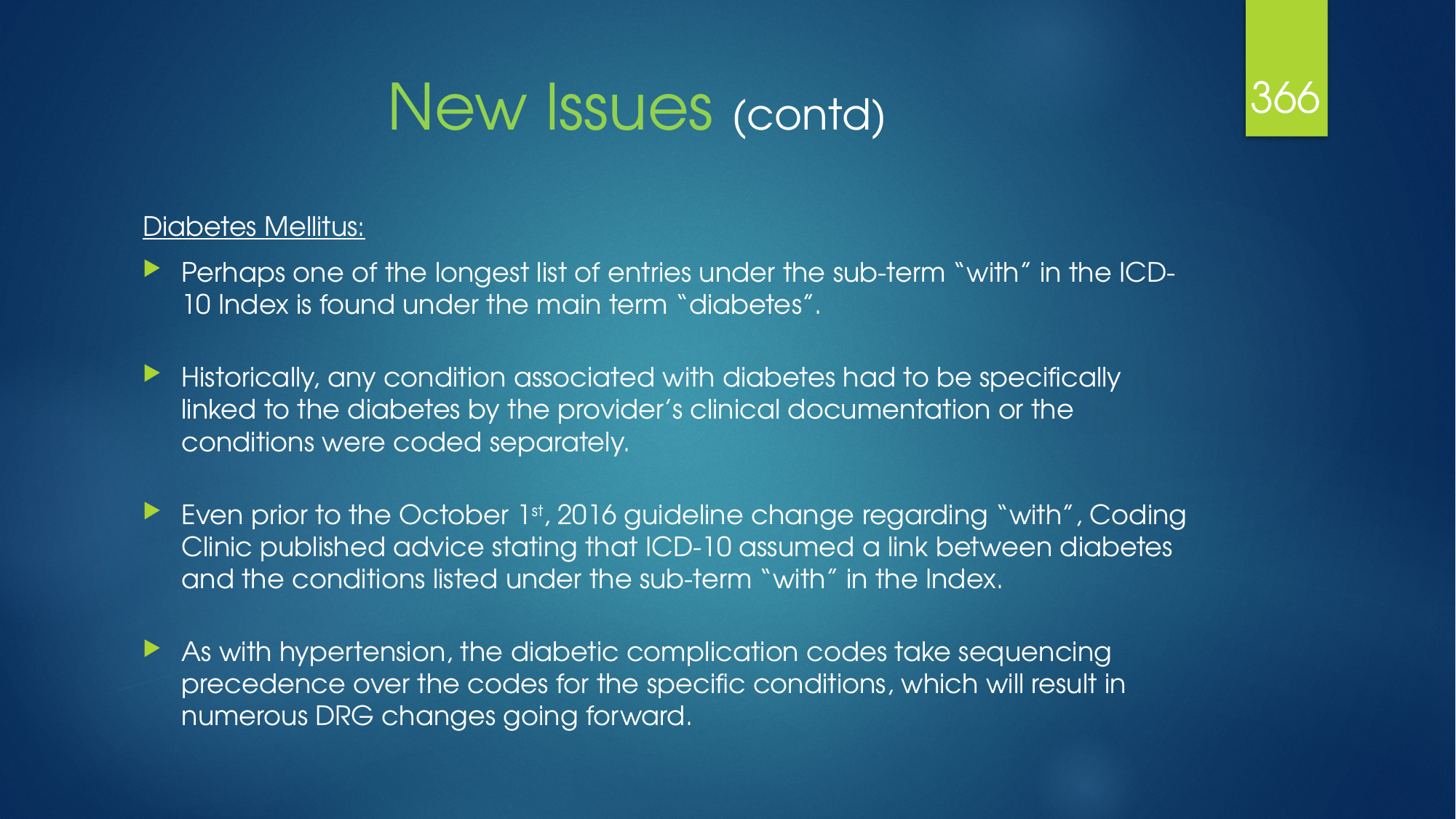

366
# New Issues (contd)
Diabetes Mellitus:
Perhaps one of the longest list of entries under the sub-term “with” in the ICD-10 Index is found under the main term “diabetes”.

Historically, any condition associated with diabetes had to be specifically linked to the diabetes by the provider’s clinical documentation or the conditions were coded separately.

Even prior to the October 1st, 2016 guideline change regarding “with”, Coding Clinic published advice stating that ICD-10 assumed a link between diabetes and the conditions listed under the sub-term “with” in the Index.

As with hypertension, the diabetic complication codes take sequencing precedence over the codes for the specific conditions, which will result in numerous DRG changes going forward.